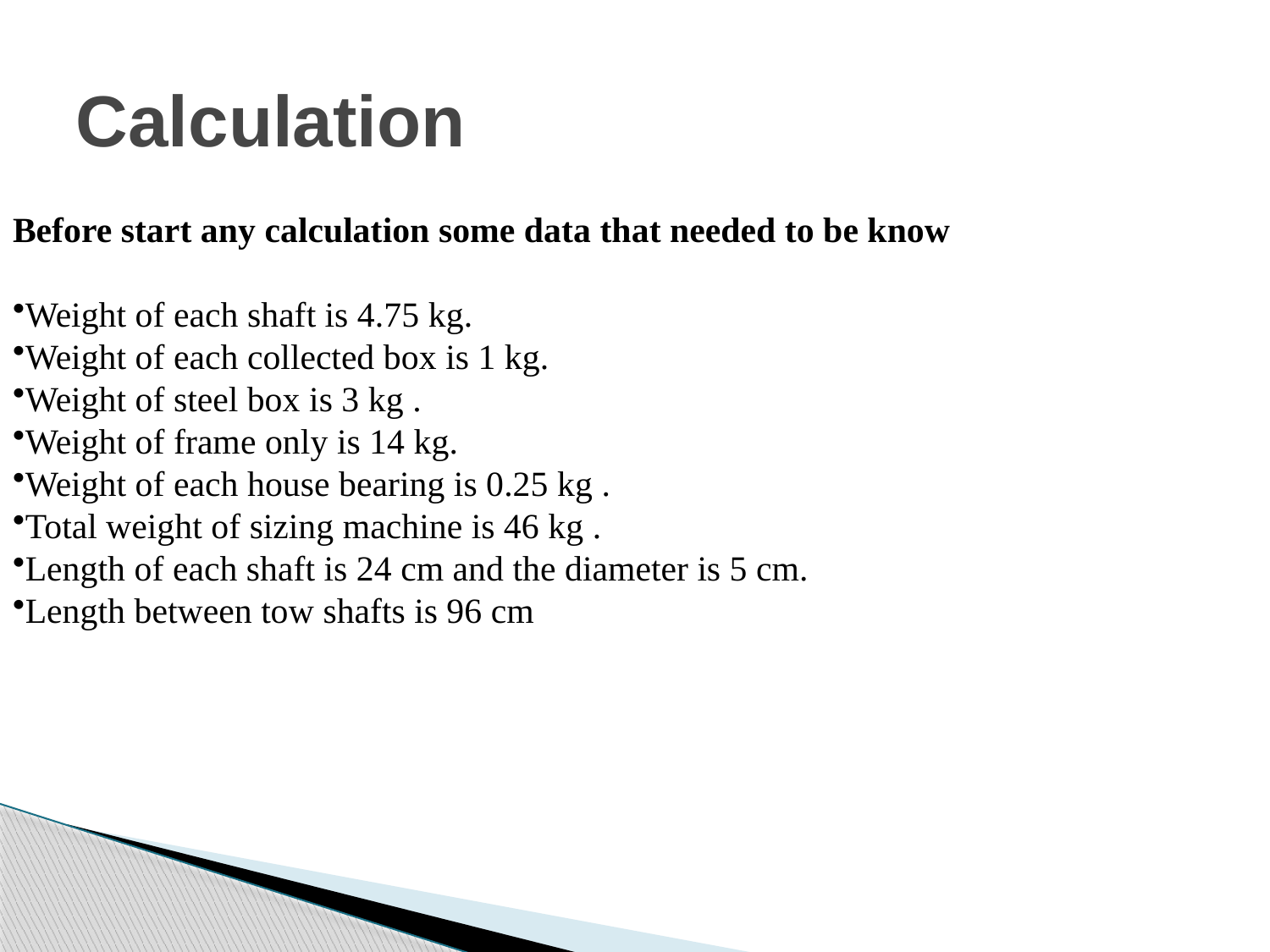

# Calculation
Before start any calculation some data that needed to be know

Weight of each shaft is 4.75 kg.
Weight of each collected box is 1 kg.
Weight of steel box is 3 kg .
Weight of frame only is 14 kg.
Weight of each house bearing is 0.25 kg .
Total weight of sizing machine is 46 kg .
Length of each shaft is 24 cm and the diameter is 5 cm.
Length between tow shafts is 96 cm